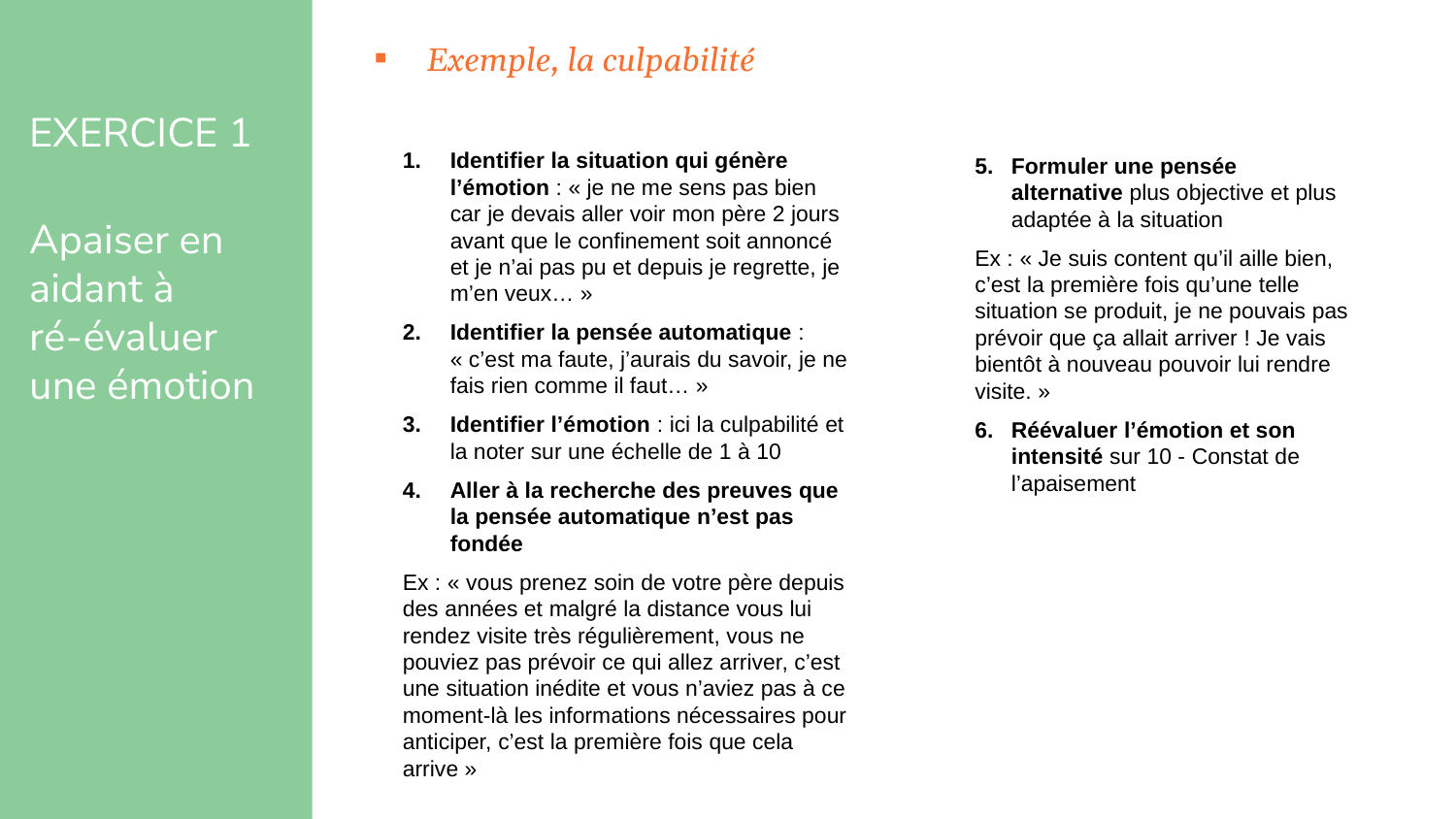

Exemple, la culpabilité
# EXERCICE 1 Apaiser en aidant à ré-évaluer une émotion
Identifier la situation qui génère l’émotion : « je ne me sens pas bien car je devais aller voir mon père 2 jours avant que le confinement soit annoncé et je n’ai pas pu et depuis je regrette, je m’en veux… »
Identifier la pensée automatique : « c’est ma faute, j’aurais du savoir, je ne fais rien comme il faut… »
Identifier l’émotion : ici la culpabilité et la noter sur une échelle de 1 à 10
Aller à la recherche des preuves que la pensée automatique n’est pas fondée
Ex : « vous prenez soin de votre père depuis des années et malgré la distance vous lui rendez visite très régulièrement, vous ne pouviez pas prévoir ce qui allez arriver, c’est une situation inédite et vous n’aviez pas à ce moment-là les informations nécessaires pour anticiper, c’est la première fois que cela arrive »

Formuler une pensée alternative plus objective et plus adaptée à la situation
Ex : « Je suis content qu’il aille bien, c’est la première fois qu’une telle situation se produit, je ne pouvais pas prévoir que ça allait arriver ! Je vais bientôt à nouveau pouvoir lui rendre visite. »
Réévaluer l’émotion et son intensité sur 10 - Constat de l’apaisement